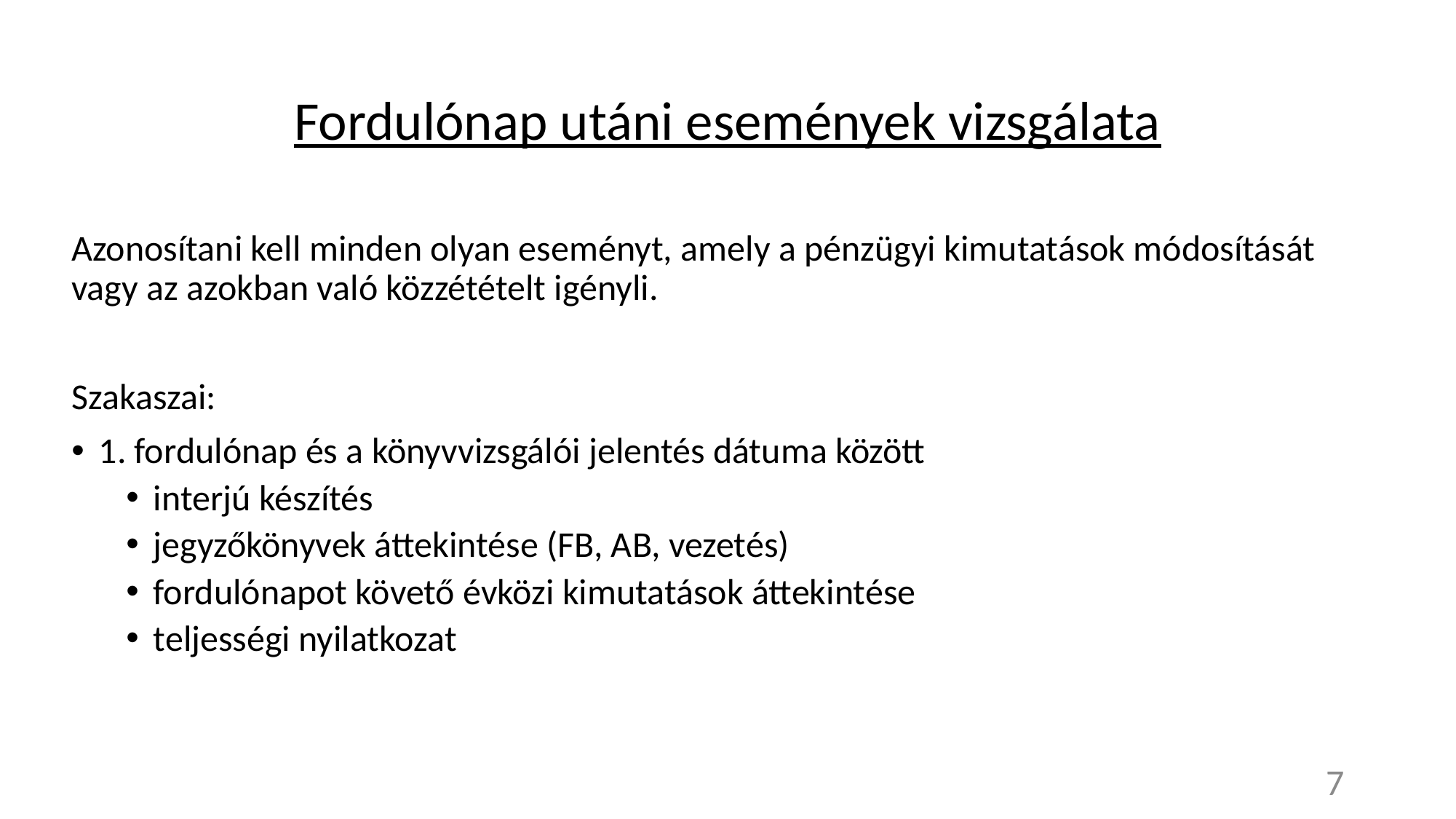

# Fordulónap utáni események vizsgálata
Azonosítani kell minden olyan eseményt, amely a pénzügyi kimutatások módosítását vagy az azokban való közzétételt igényli.

Szakaszai:
1. fordulónap és a könyvvizsgálói jelentés dátuma között
interjú készítés
jegyzőkönyvek áttekintése (FB, AB, vezetés)
fordulónapot követő évközi kimutatások áttekintése
teljességi nyilatkozat

7